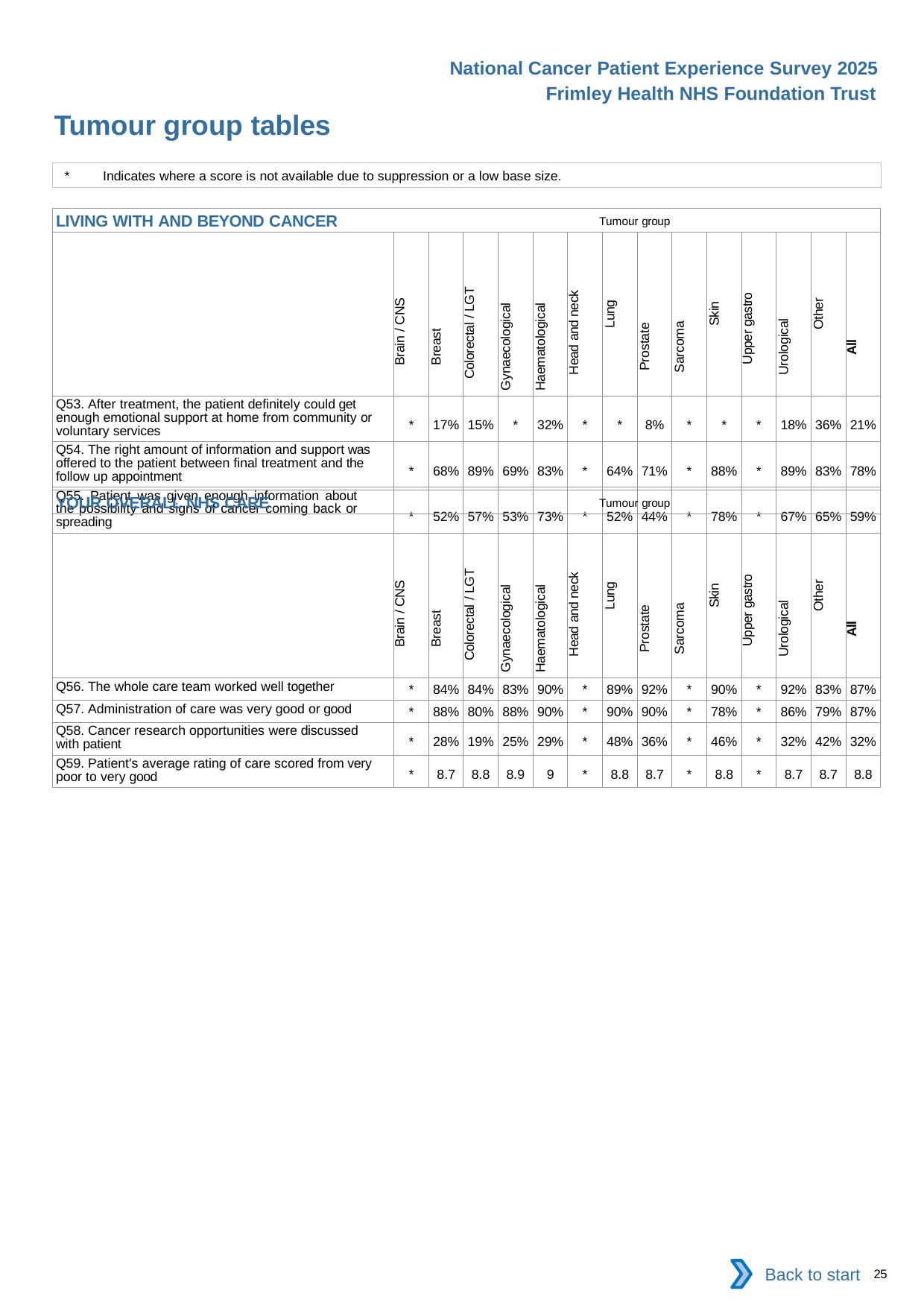

National Cancer Patient Experience Survey 2025
Frimley Health NHS Foundation Trust
Tumour group tables (5)
*	Indicates where a score is not available due to suppression or a low base size.
| LIVING WITH AND BEYOND CANCER Tumour group |  |  |  |  |  |  |  |  |  |  |  |  |  |  |
| --- | --- | --- | --- | --- | --- | --- | --- | --- | --- | --- | --- | --- | --- | --- |
|  | Brain / CNS | Breast | Colorectal / LGT | Gynaecological | Haematological | Head and neck | Lung | Prostate | Sarcoma | Skin | Upper gastro | Urological | Other | All |
| Q53. After treatment, the patient definitely could get enough emotional support at home from community or voluntary services | \* | 17% | 15% | \* | 32% | \* | \* | 8% | \* | \* | \* | 18% | 36% | 21% |
| Q54. The right amount of information and support was offered to the patient between final treatment and the follow up appointment | \* | 68% | 89% | 69% | 83% | \* | 64% | 71% | \* | 88% | \* | 89% | 83% | 78% |
| Q55. Patient was given enough information about the possibility and signs of cancer coming back or spreading | \* | 52% | 57% | 53% | 73% | \* | 52% | 44% | \* | 78% | \* | 67% | 65% | 59% |
| YOUR OVERALL NHS CARE Tumour group |  |  |  |  |  |  |  |  |  |  |  |  |  |  |
| --- | --- | --- | --- | --- | --- | --- | --- | --- | --- | --- | --- | --- | --- | --- |
|  | Brain / CNS | Breast | Colorectal / LGT | Gynaecological | Haematological | Head and neck | Lung | Prostate | Sarcoma | Skin | Upper gastro | Urological | Other | All |
| Q56. The whole care team worked well together | \* | 84% | 84% | 83% | 90% | \* | 89% | 92% | \* | 90% | \* | 92% | 83% | 87% |
| Q57. Administration of care was very good or good | \* | 88% | 80% | 88% | 90% | \* | 90% | 90% | \* | 78% | \* | 86% | 79% | 87% |
| Q58. Cancer research opportunities were discussed with patient | \* | 28% | 19% | 25% | 29% | \* | 48% | 36% | \* | 46% | \* | 32% | 42% | 32% |
| Q59. Patient's average rating of care scored from very poor to very good | \* | 8.7 | 8.8 | 8.9 | 9 | \* | 8.8 | 8.7 | \* | 8.8 | \* | 8.7 | 8.7 | 8.8 |
Back to start

25